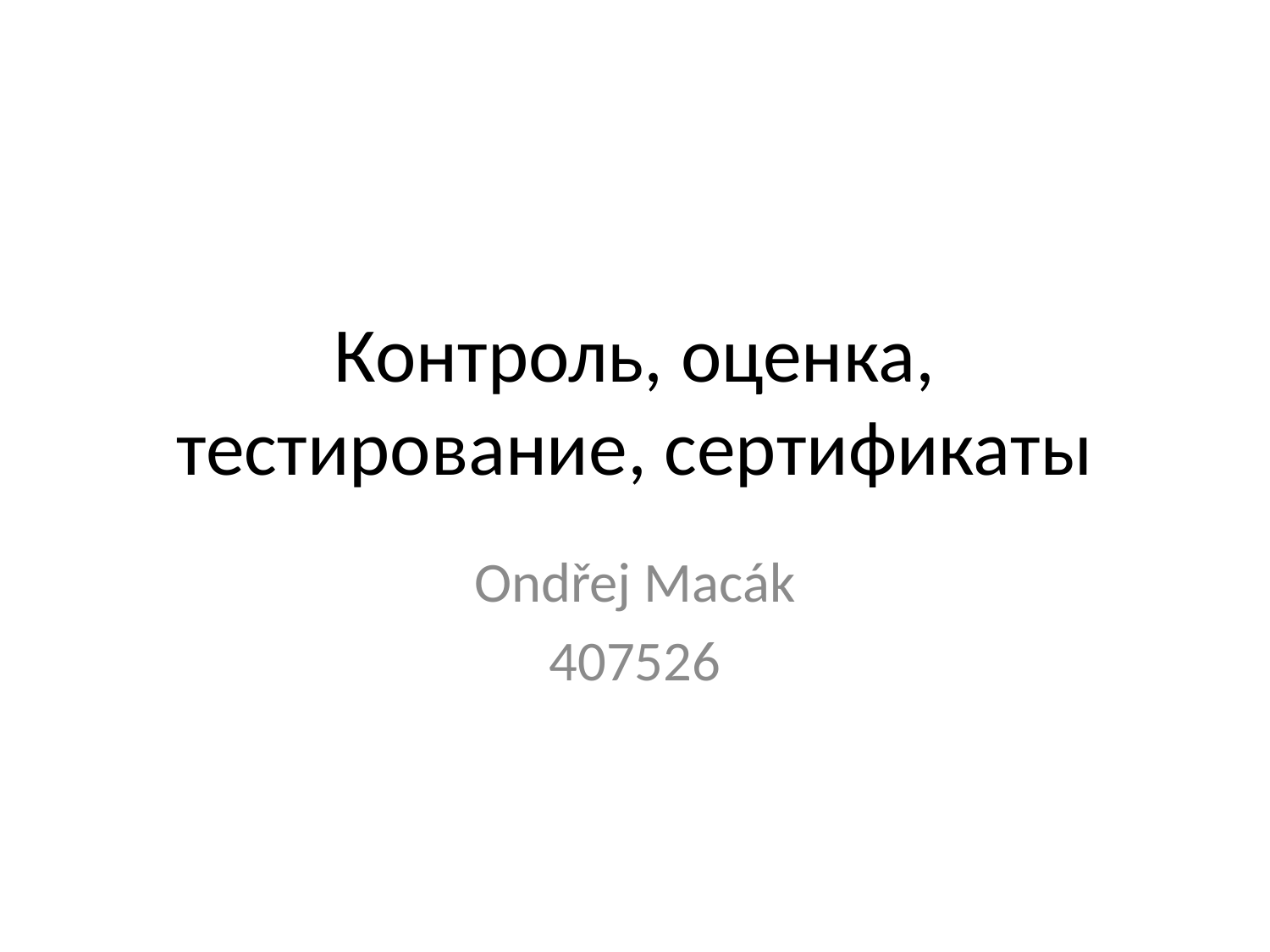

# Контроль, оценка, тестирование, сертификаты
Ondřej Macák
407526